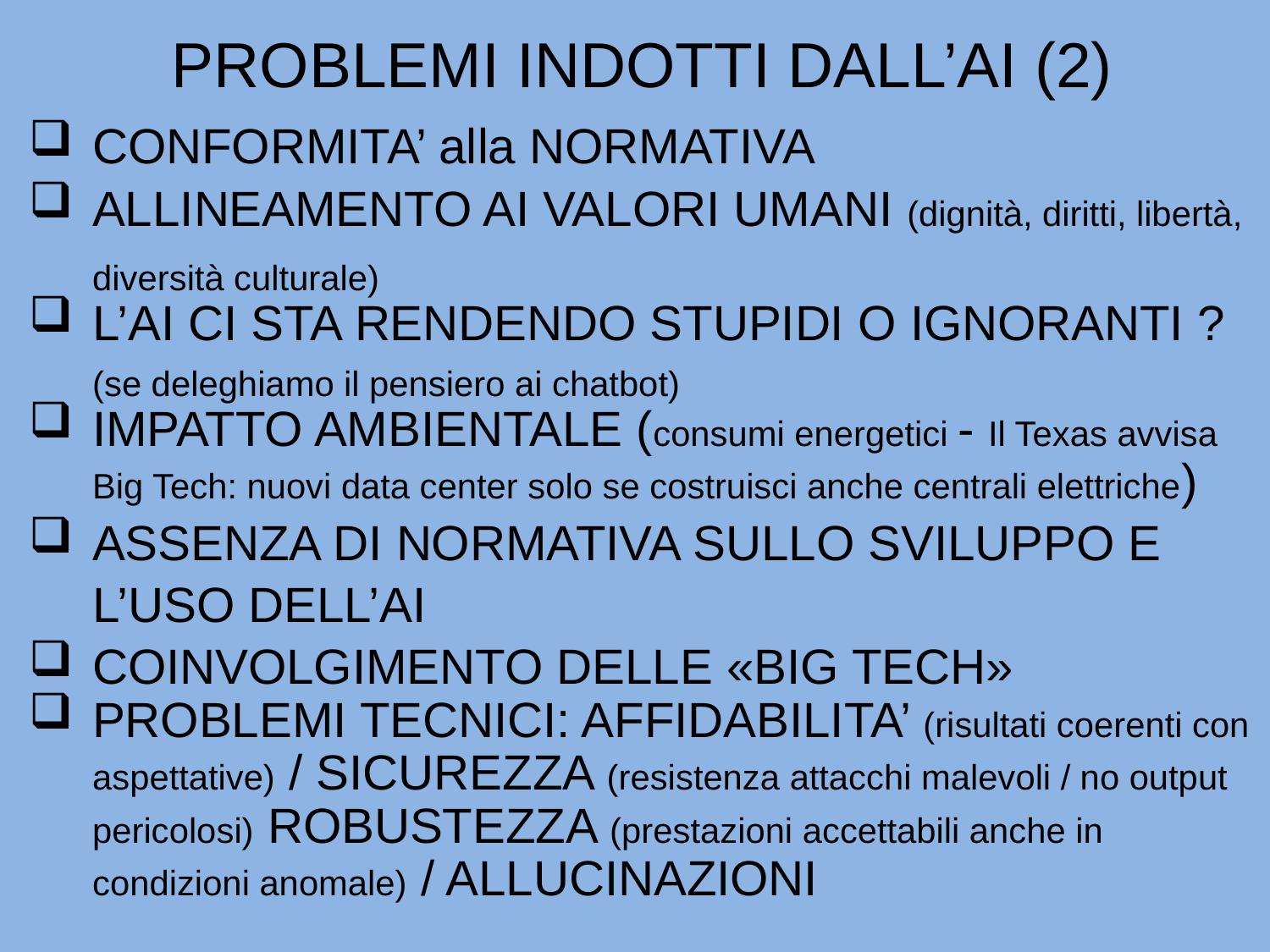

# PROBLEMI INDOTTI DALL’AI (2)
CONFORMITA’ alla NORMATIVA
ALLINEAMENTO AI VALORI UMANI (dignità, diritti, libertà, diversità culturale)
L’AI CI STA RENDENDO STUPIDI O IGNORANTI ? (se deleghiamo il pensiero ai chatbot)
IMPATTO AMBIENTALE (consumi energetici - Il Texas avvisa Big Tech: nuovi data center solo se costruisci anche centrali elettriche)
ASSENZA DI NORMATIVA SULLO SVILUPPO E L’USO DELL’AI
COINVOLGIMENTO DELLE «BIG TECH»
PROBLEMI TECNICI: AFFIDABILITA’ (risultati coerenti con aspettative) / SICUREZZA (resistenza attacchi malevoli / no output pericolosi) ROBUSTEZZA (prestazioni accettabili anche in condizioni anomale) / ALLUCINAZIONI